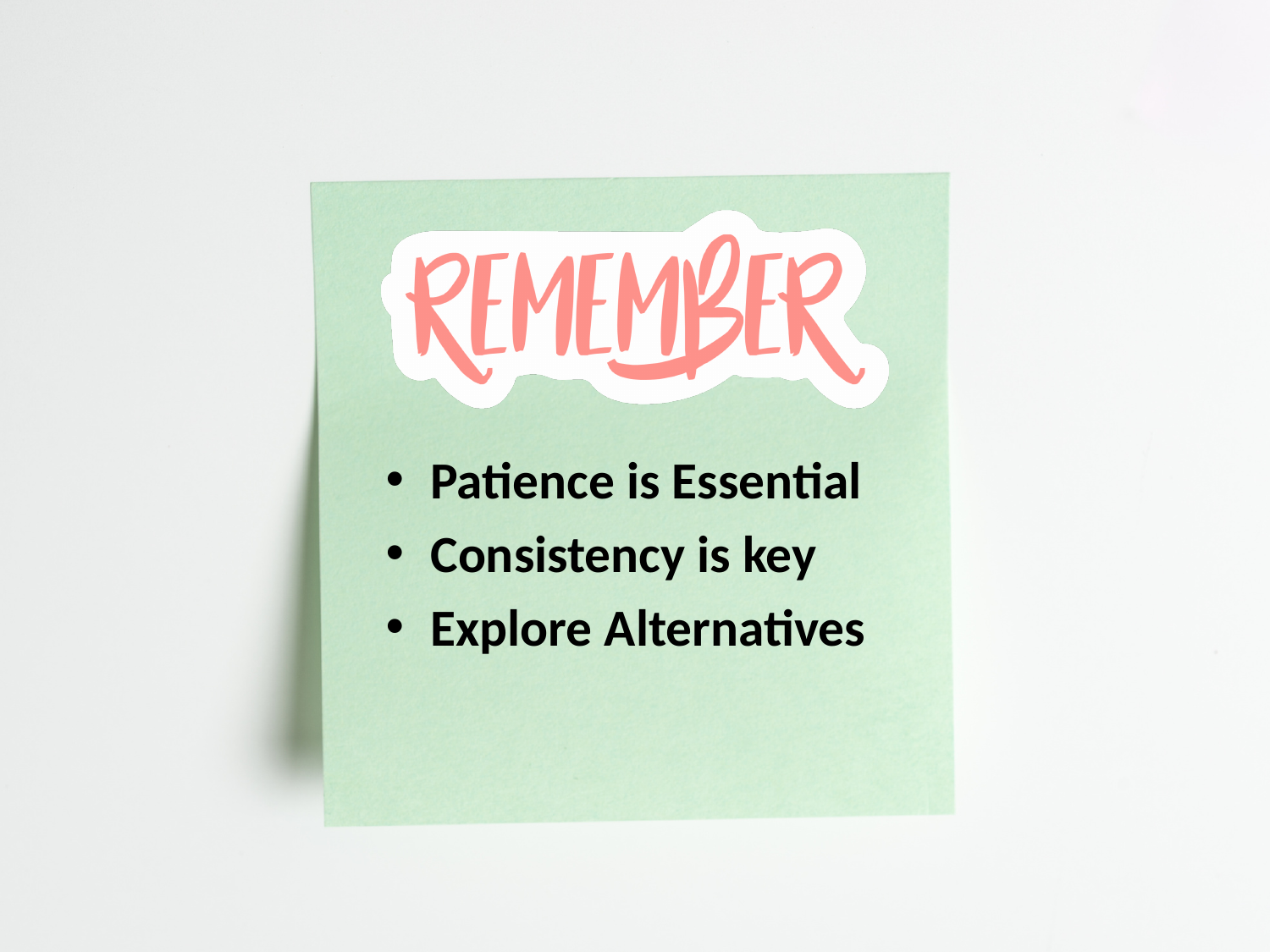

Patience is Essential
Consistency is key
Explore Alternatives